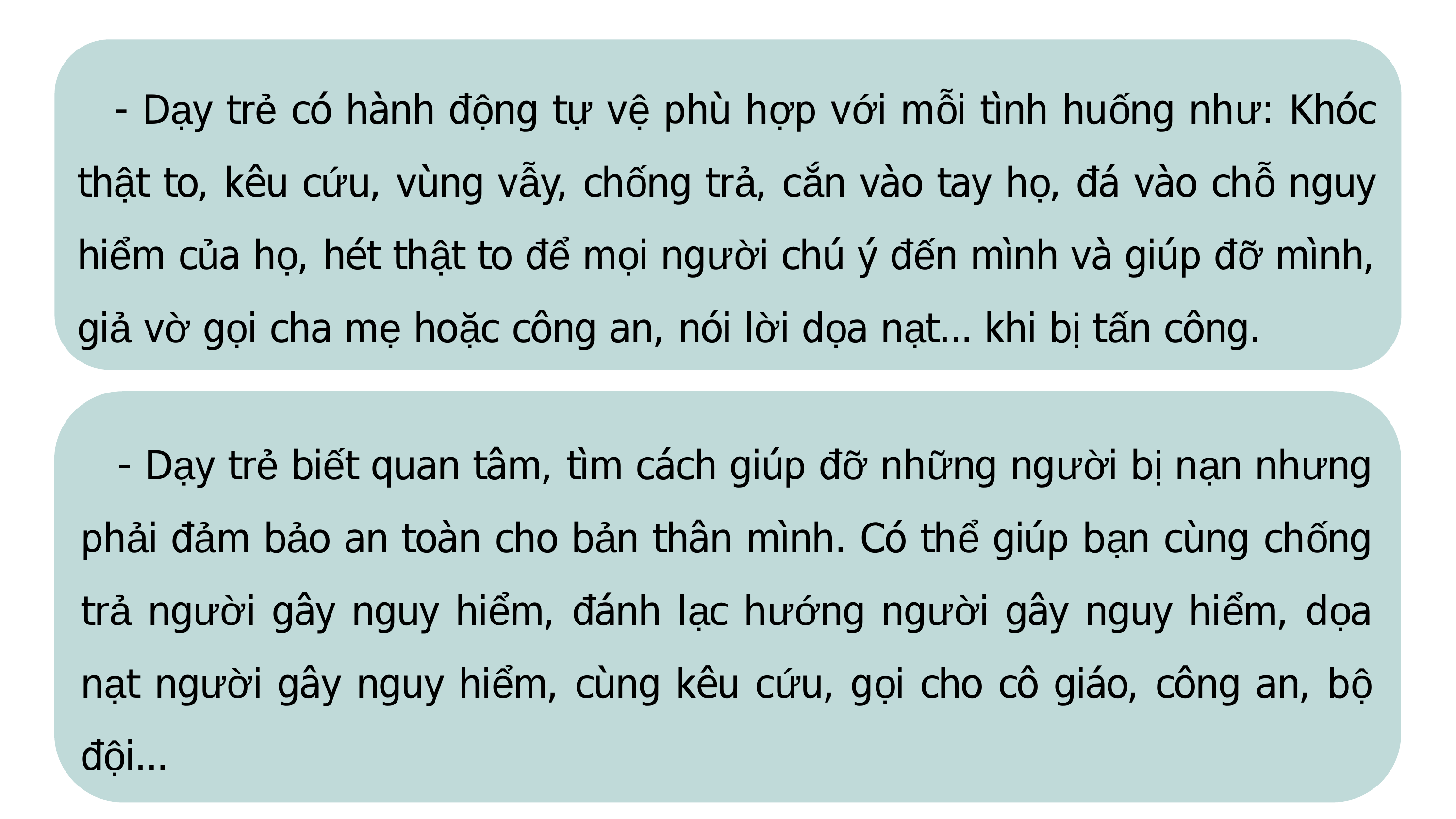

- Dạy trẻ có hành động tự vệ phù hợp với mỗi tình huống như: Khóc thật to, kêu cứu, vùng vẫy, chống trả, cắn vào tay họ, đá vào chỗ nguy hiểm của họ, hét thật to để mọi người chú ý đến mình và giúp đỡ mình, giả vờ gọi cha mẹ hoặc công an, nói lời dọa nạt… khi bị tấn công.
- Dạy trẻ biết quan tâm, tìm cách giúp đỡ những người bị nạn nhưng phải đảm bảo an toàn cho bản thân mình. Có thể giúp bạn cùng chống trả người gây nguy hiểm, đánh lạc hướng người gây nguy hiểm, dọa nạt người gây nguy hiểm, cùng kêu cứu, gọi cho cô giáo, công an, bộ đội…